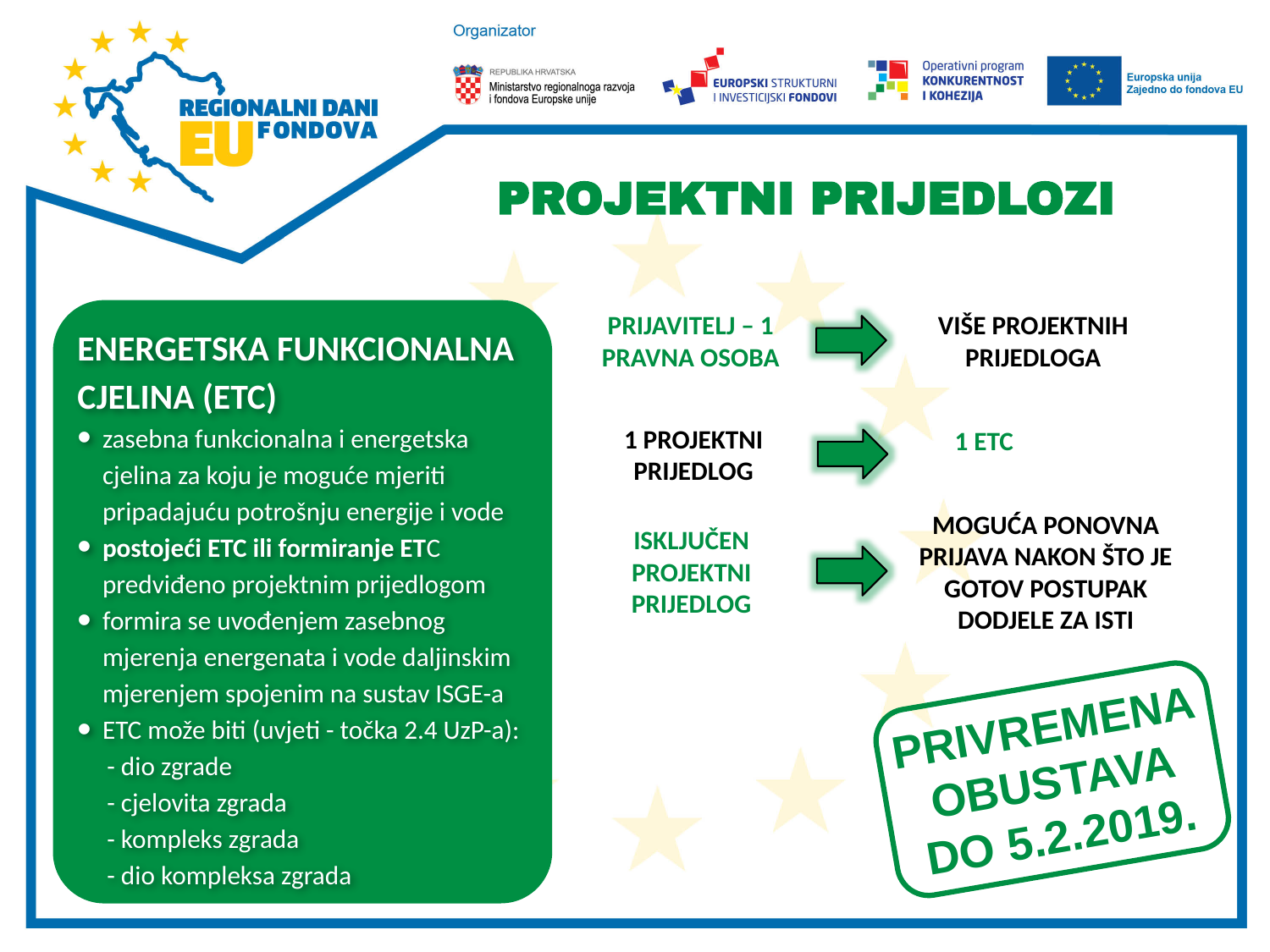

# PROJEKTNI PRIJEDLOZI

ENERGETSKA FUNKCIONALNA CJELINA (ETC)
zasebna funkcionalna i energetska cjelina za koju je moguće mjeriti pripadajuću potrošnju energije i vode
postojeći ETC ili formiranje ETC predviđeno projektnim prijedlogom
formira se uvođenjem zasebnog mjerenja energenata i vode daljinskim mjerenjem spojenim na sustav ISGE-a
ETC može biti (uvjeti - točka 2.4 UzP-a):
     - dio zgrade
     - cjelovita zgrada
     - kompleks zgrada
     - dio kompleksa zgrada

PRIJAVITELJ – 1 PRAVNA OSOBA
VIŠE PROJEKTNIH PRIJEDLOGA

1 ETC
1 PROJEKTNI PRIJEDLOG

MOGUĆA PONOVNA PRIJAVA NAKON ŠTO JE GOTOV POSTUPAK DODJELE ZA ISTI
ISKLJUČEN PROJEKTNI PRIJEDLOG

PRIVREMENA OBUSTAVA DO 5.2.2019.